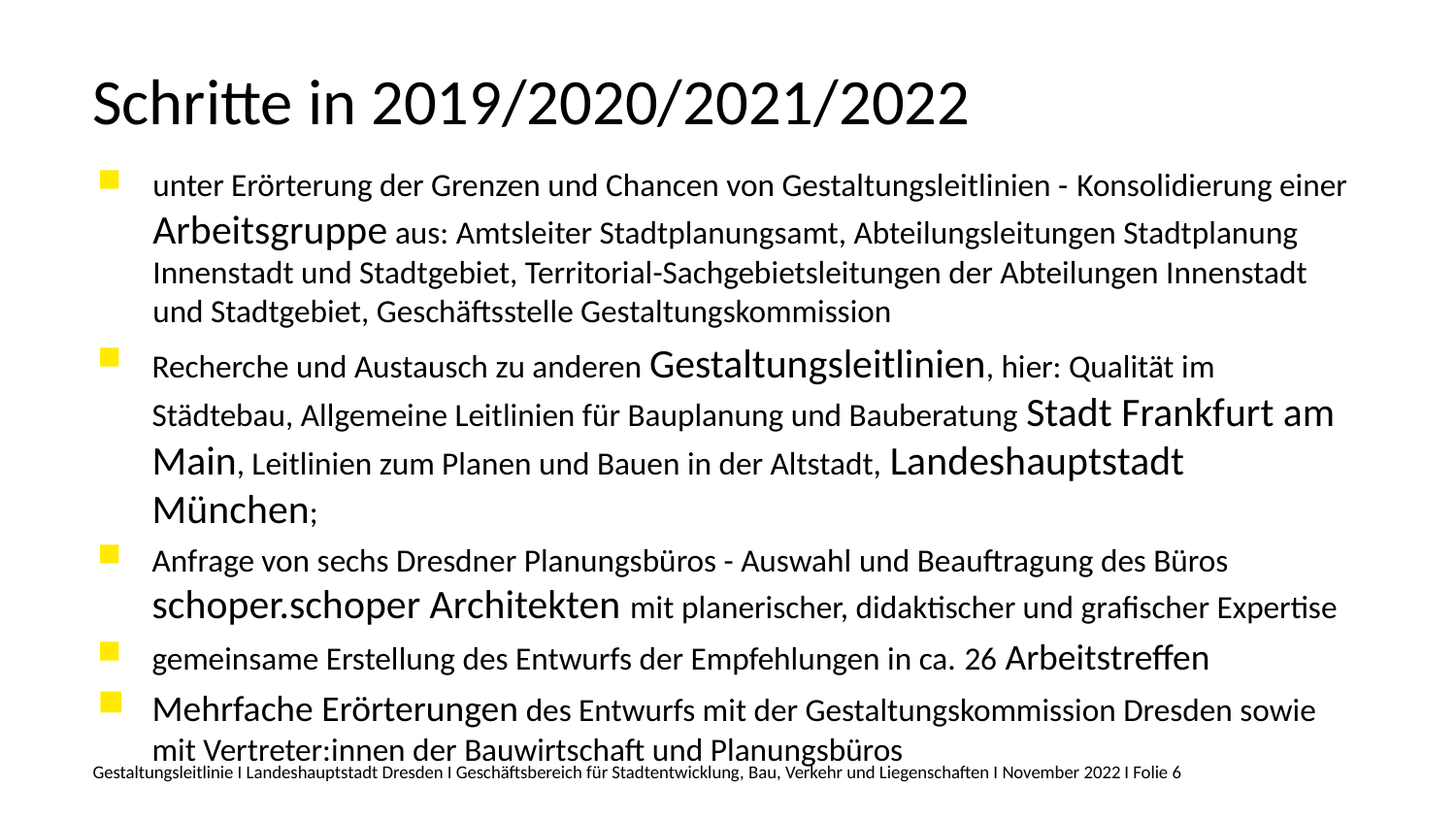

Schritte in 2019/2020/2021/2022
unter Erörterung der Grenzen und Chancen von Gestaltungsleitlinien - Konsolidierung einer Arbeitsgruppe aus: Amtsleiter Stadtplanungsamt, Abteilungsleitungen Stadtplanung Innenstadt und Stadtgebiet, Territorial-Sachgebietsleitungen der Abteilungen Innenstadt und Stadtgebiet, Geschäftsstelle Gestaltungskommission
Recherche und Austausch zu anderen Gestaltungsleitlinien, hier: Qualität im Städtebau, Allgemeine Leitlinien für Bauplanung und Bauberatung Stadt Frankfurt am Main, Leitlinien zum Planen und Bauen in der Altstadt, Landeshauptstadt München;
Anfrage von sechs Dresdner Planungsbüros - Auswahl und Beauftragung des Büros schoper.schoper Architekten mit planerischer, didaktischer und grafischer Expertise
gemeinsame Erstellung des Entwurfs der Empfehlungen in ca. 26 Arbeitstreffen
Mehrfache Erörterungen des Entwurfs mit der Gestaltungskommission Dresden sowie mit Vertreter:innen der Bauwirtschaft und Planungsbüros

Gestaltungsleitlinie I Landeshauptstadt Dresden I Geschäftsbereich für Stadtentwicklung, Bau, Verkehr und Liegenschaften I November 2022 I Folie 6